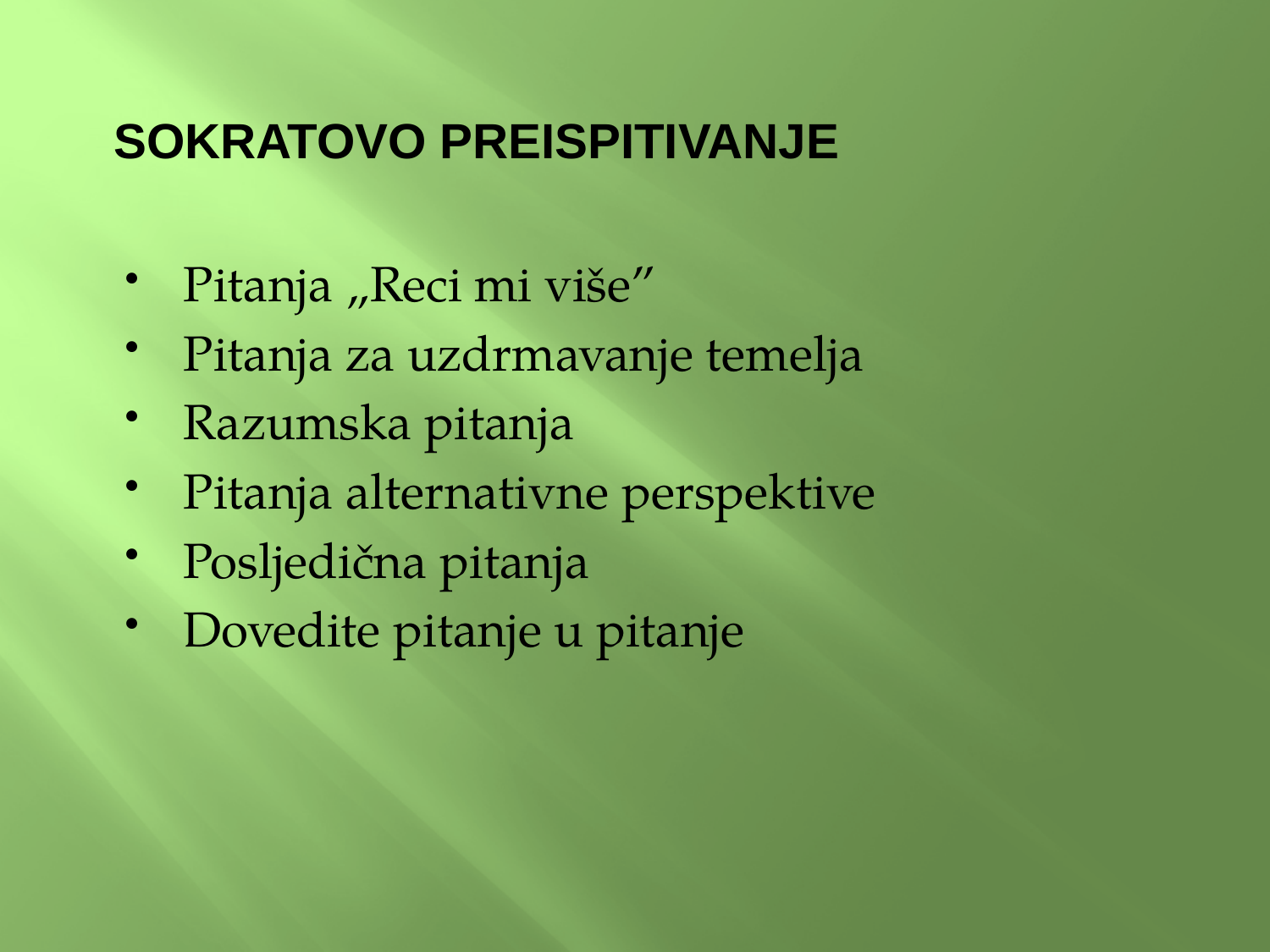

# SOKRATOVO PREISPITIVANJE
Pitanja „Reci mi više”
Pitanja za uzdrmavanje temelja
Razumska pitanja
Pitanja alternativne perspektive
Posljedična pitanja
Dovedite pitanje u pitanje